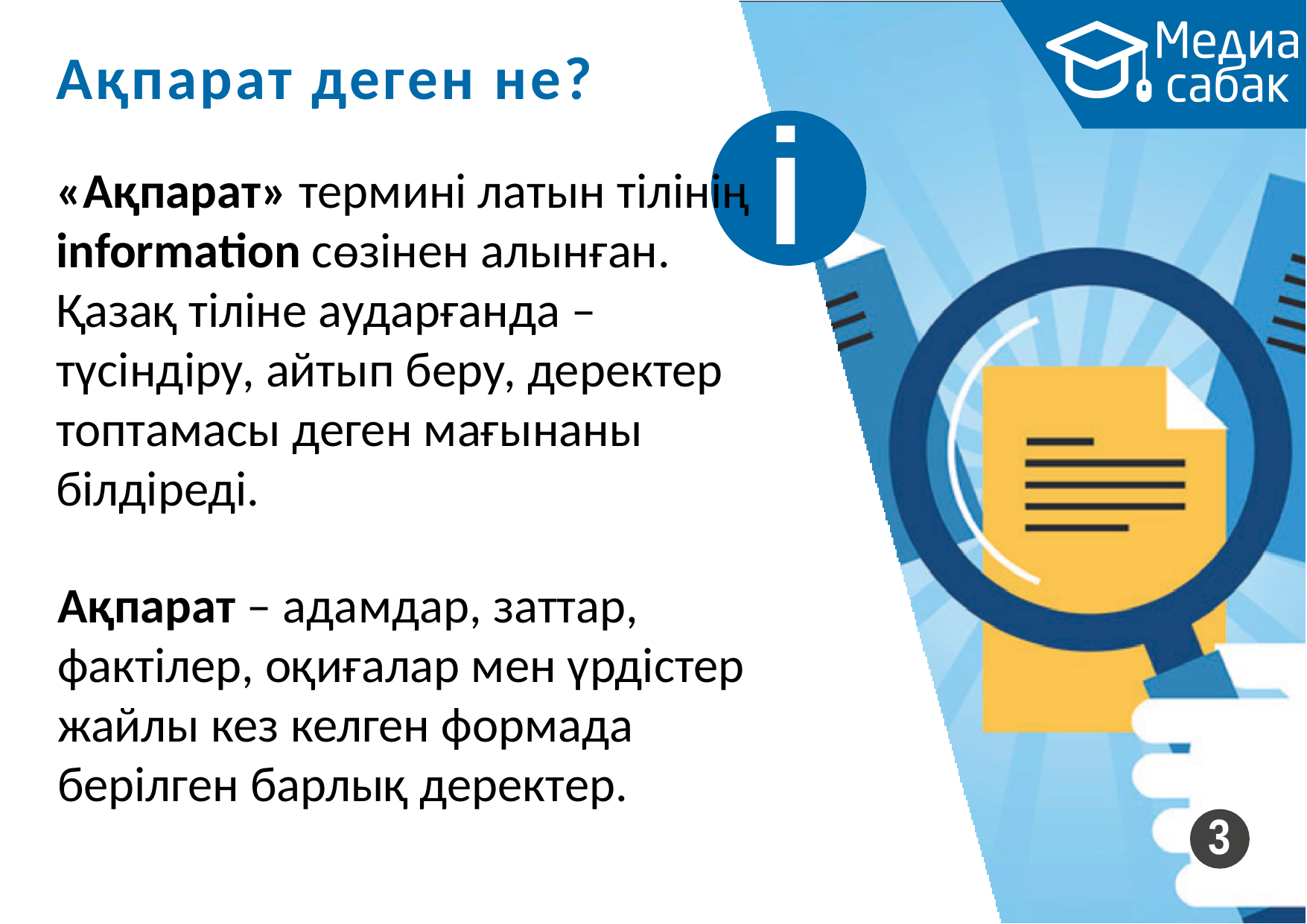

# Ақпарат деген не?
i

«Ақпарат» термині латын тілінің information сөзінен алынған. Қазақ тіліне аударғанда – түсіндіру, айтып беру, деректер топтамасы деген мағынаны білдіреді.

Ақпарат – адамдар, заттар, фактілер, оқиғалар мен үрдістер жайлы кез келген формада берілген барлық деректер.
3